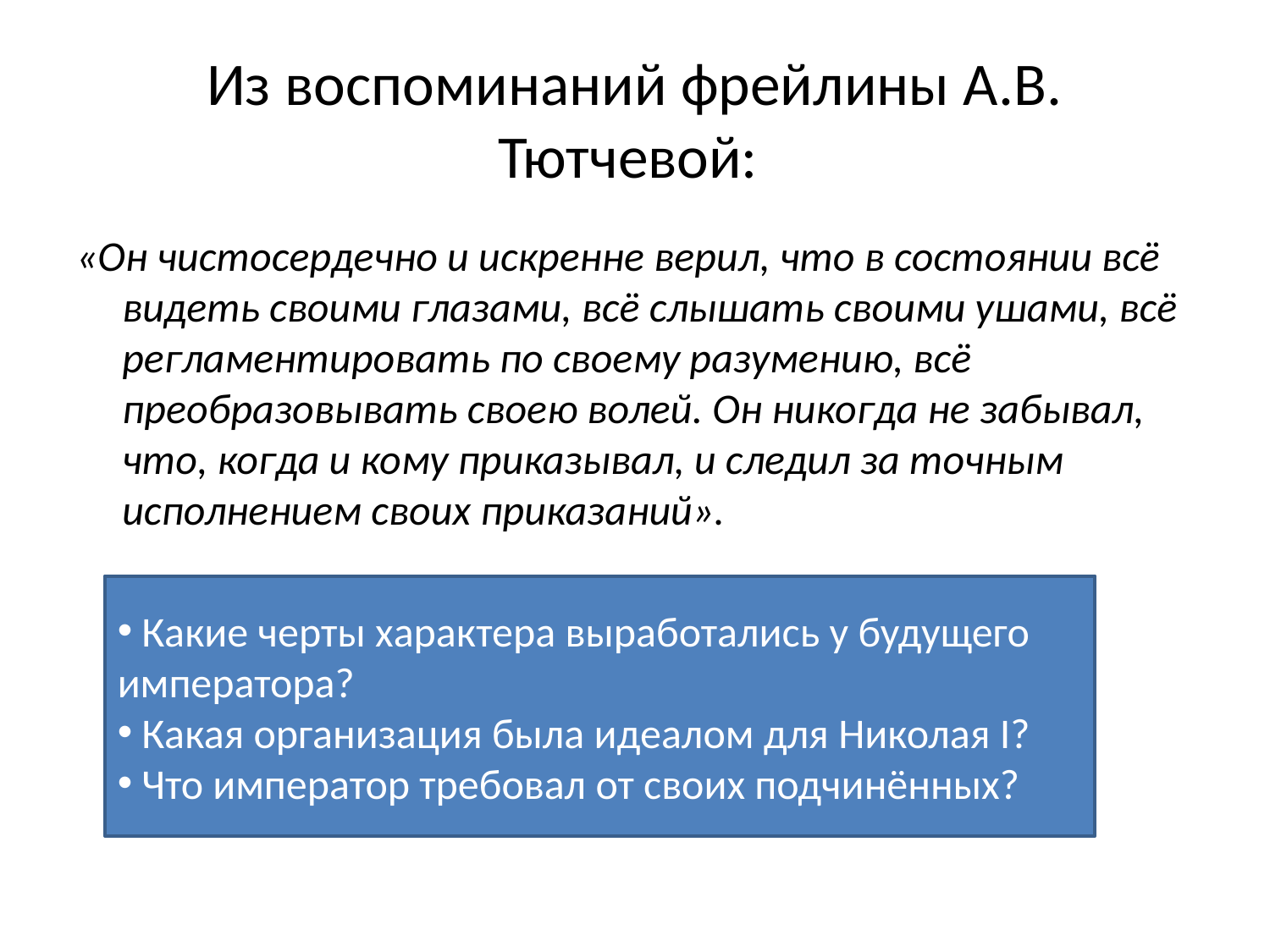

# Из воспоминаний фрейлины А.В. Тютчевой:
«Он чистосердечно и искренне верил, что в состоянии всё видеть своими глазами, всё слышать своими ушами, всё регламентировать по своему разумению, всё преобразовывать своею волей. Он никогда не забывал, что, когда и кому приказывал, и следил за точным исполнением своих приказаний».
 Какие черты характера выработались у будущего императора?
 Какая организация была идеалом для Николая I?
 Что император требовал от своих подчинённых?